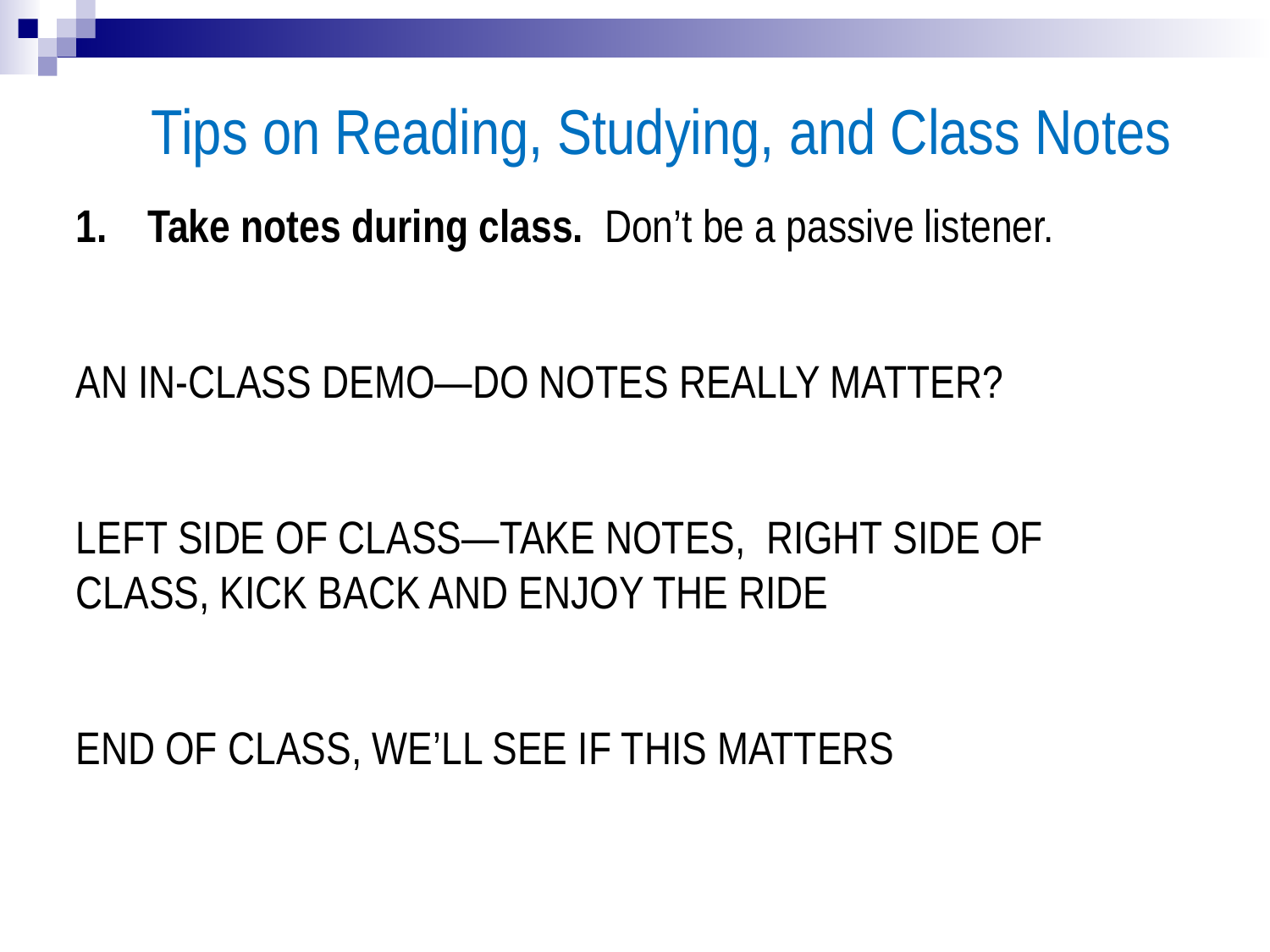

Tips on Reading, Studying, and Class Notes
Take notes during class.  Don’t be a passive listener.

AN IN-CLASS DEMO—DO NOTES REALLY MATTER?

LEFT SIDE OF CLASS—TAKE NOTES,  RIGHT SIDE OF CLASS, KICK BACK AND ENJOY THE RIDE

END OF CLASS, WE’LL SEE IF THIS MATTERS